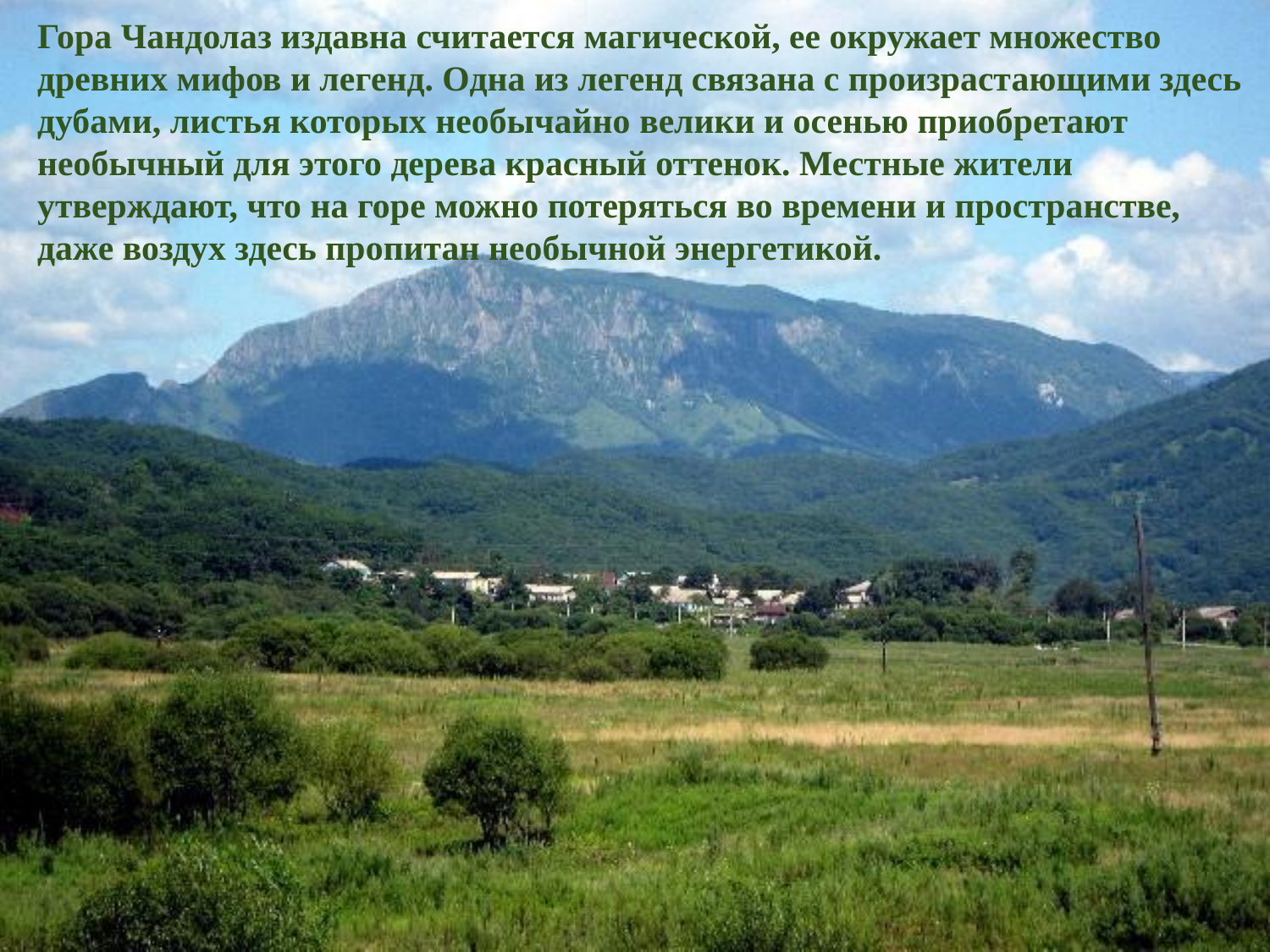

Гора Чандолаз издавна считается магической, ее окружает множество древних мифов и легенд. Одна из легенд связана с произрастающими здесь дубами, листья которых необычайно велики и осенью приобретают необычный для этого дерева красный оттенок. Местные жители утверждают, что на горе можно потеряться во времени и пространстве, даже воздух здесь пропитан необычной энергетикой.